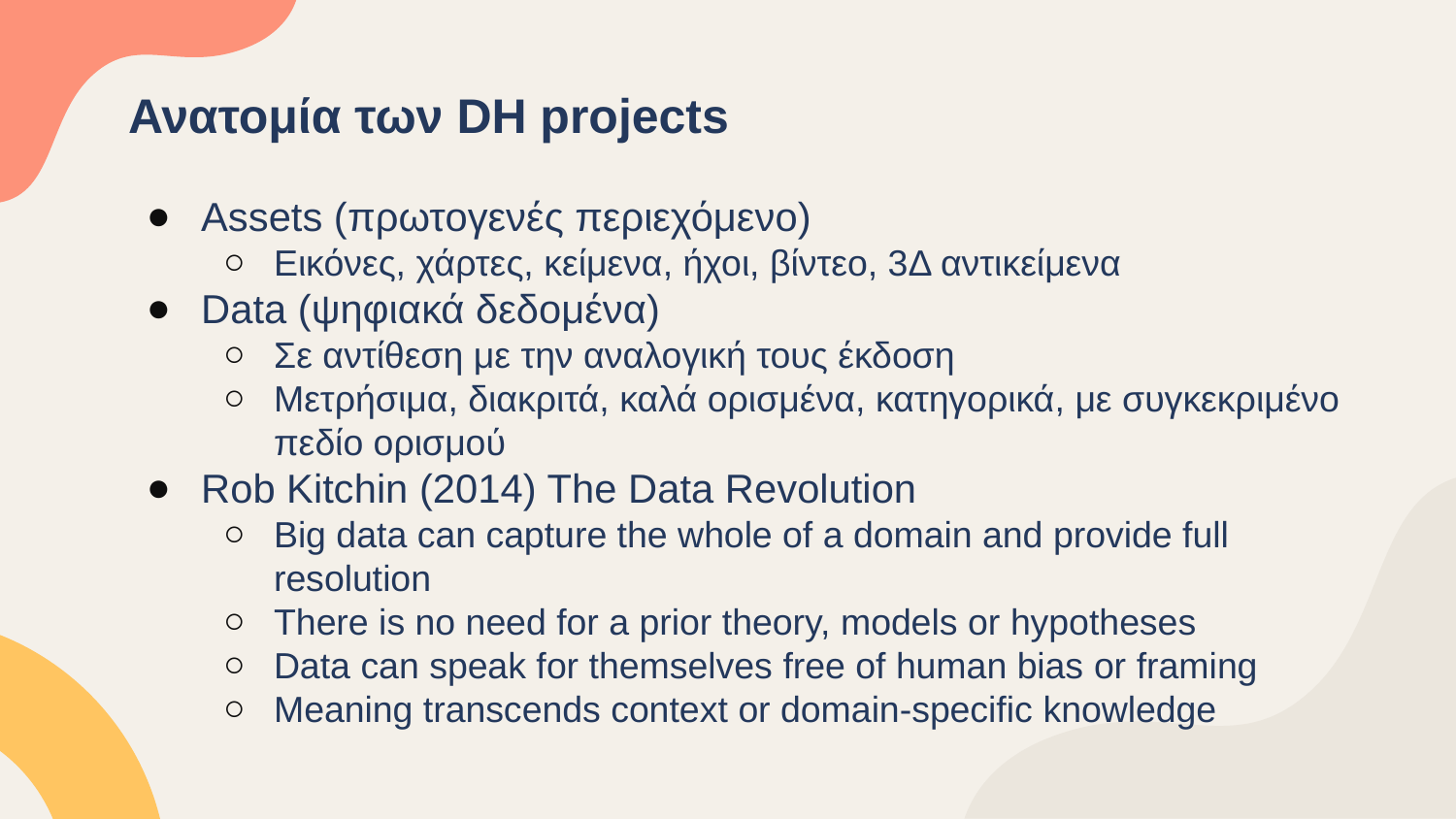

# Ανατομία των DH projects
Assets (πρωτογενές περιεχόμενο)
Εικόνες, χάρτες, κείμενα, ήχοι, βίντεο, 3Δ αντικείμενα
Data (ψηφιακά δεδομένα)
Σε αντίθεση με την αναλογική τους έκδοση
Μετρήσιμα, διακριτά, καλά ορισμένα, κατηγορικά, με συγκεκριμένο πεδίο ορισμού
Rob Kitchin (2014) The Data Revolution
Big data can capture the whole of a domain and provide full resolution
There is no need for a prior theory, models or hypotheses
Data can speak for themselves free of human bias or framing
Meaning transcends context or domain-specific knowledge